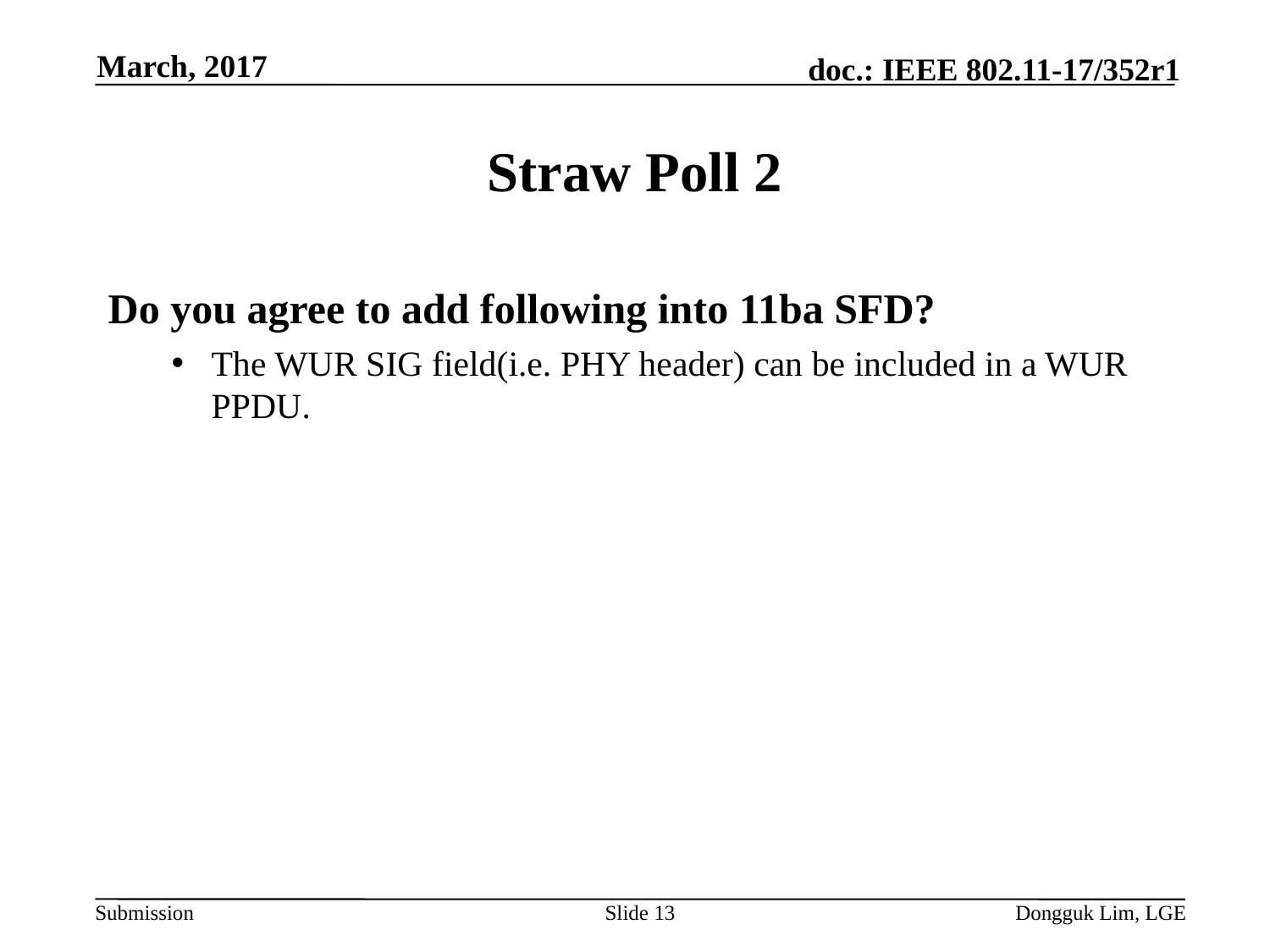

March, 2017
# Straw Poll 2
Do you agree to add following into 11ba SFD?
The WUR SIG field(i.e. PHY header) can be included in a WUR PPDU.

Slide 13
Dongguk Lim, LGE